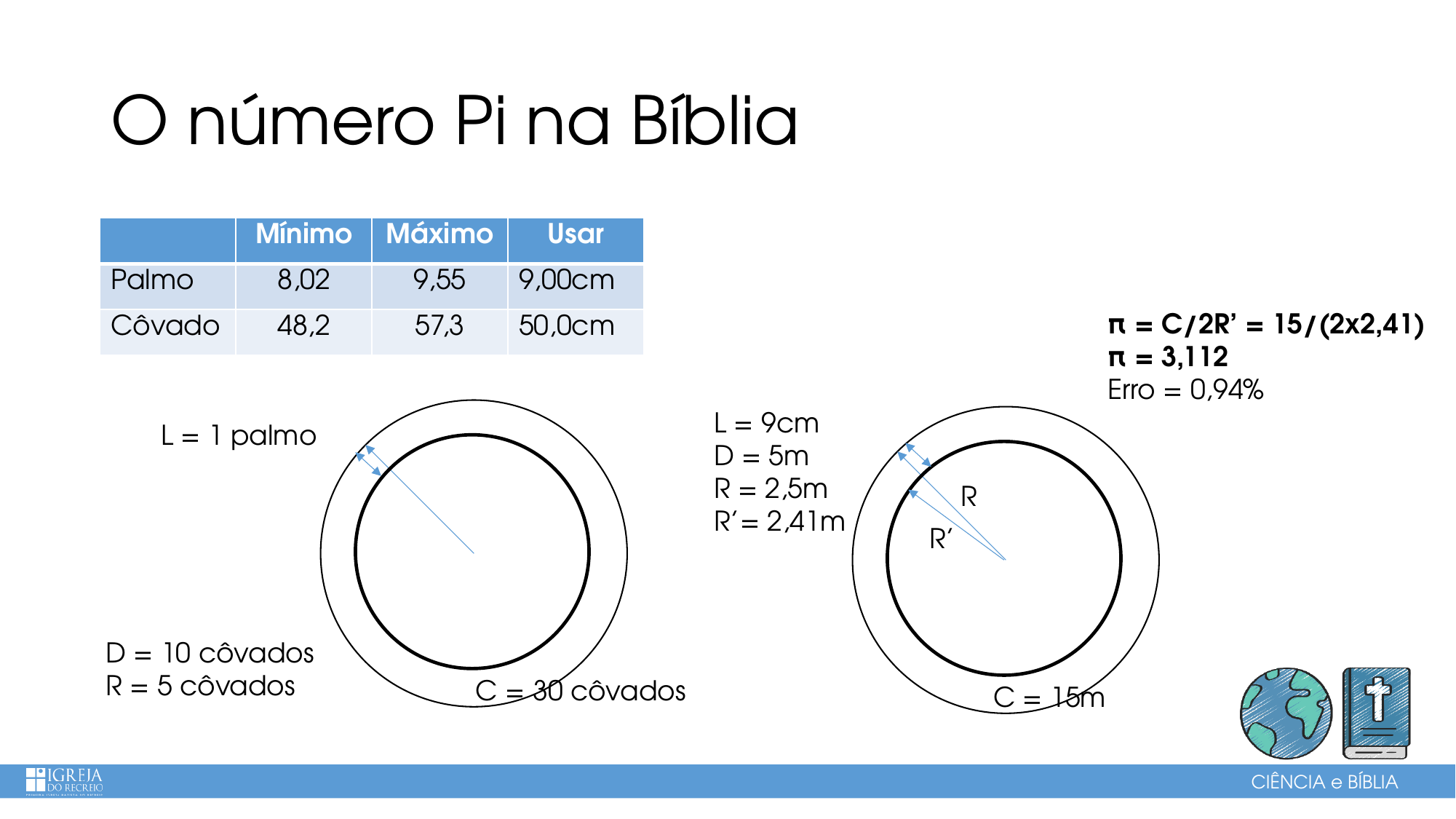

# O número Pi na Bíblia
|  | Mínimo | Máximo | Usar |
| --- | --- | --- | --- |
| Palmo | 8,02 | 9,55 | 9,00cm |
| Côvado | 48,2 | 57,3 | 50,0cm |
π = C/2R’ = 15/(2x2,41)
π = 3,112
Erro = 0,94%

L = 9cm
D = 5m
R = 2,5m
R’= 2,41m

L = 1 palmo

R
R’
D = 10 côvados
R = 5 côvados
C = 30 côvados
C = 15m